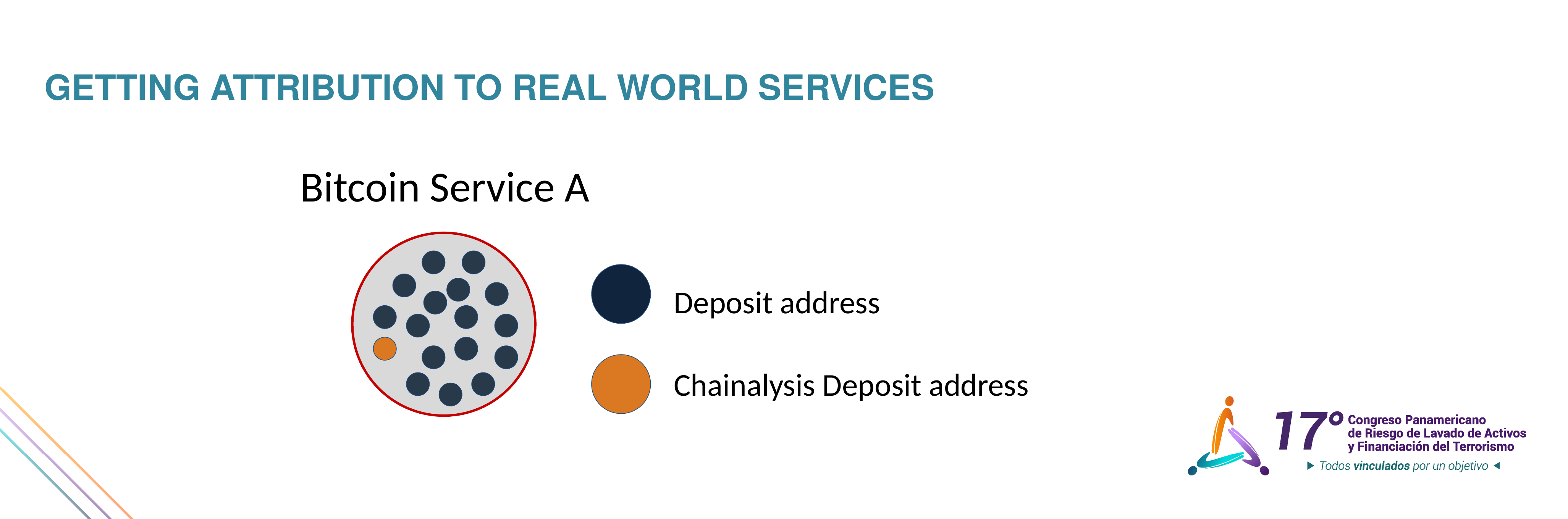

GETTING ATTRIBUTION TO REAL WORLD SERVICES
Bitcoin Service A

Deposit address

Chainalysis Deposit address